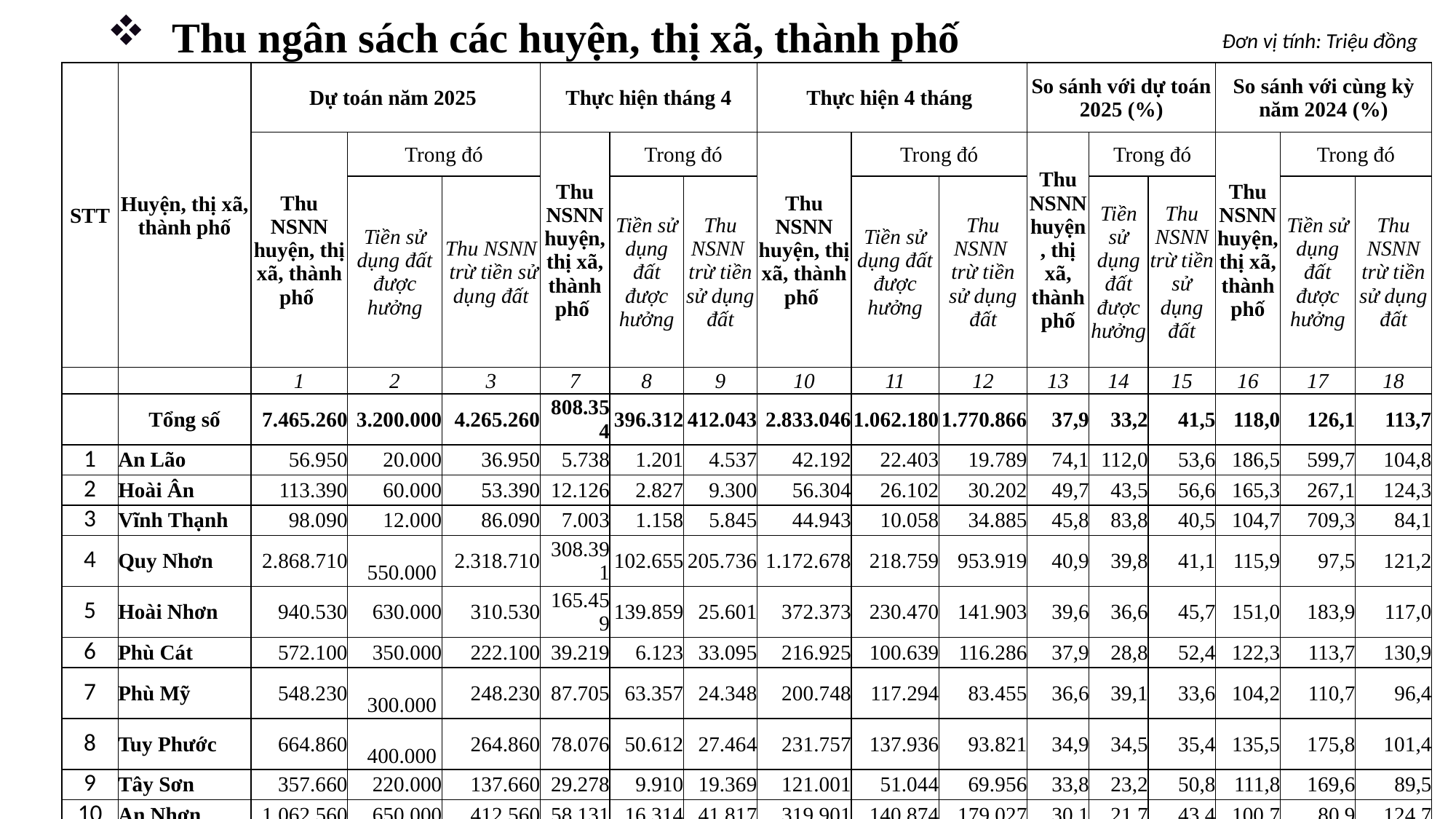

Thu ngân sách các huyện, thị xã, thành phố

| Đơn vị tính: Triệu đồng |
| --- |
|  |
| STT | Huyện, thị xã, thành phố | Dự toán năm 2025 |  |  | Thực hiện tháng 4 |  |  | Thực hiện 4 tháng |  |  | So sánh với dự toán 2025 (%) |  |  | So sánh với cùng kỳ năm 2024 (%) |  |  |
| --- | --- | --- | --- | --- | --- | --- | --- | --- | --- | --- | --- | --- | --- | --- | --- | --- |
|  |  | Thu NSNN huyện, thị xã, thành phố | Trong đó |  | Thu NSNN huyện, thị xã, thành phố | Trong đó |  | Thu NSNN huyện, thị xã, thành phố | Trong đó |  | Thu NSNN huyện, thị xã, thành phố | Trong đó |  | Thu NSNN huyện, thị xã, thành phố | Trong đó |  |
|  |  |  | Tiền sử dụng đất được hưởng | Thu NSNN trừ tiền sử dụng đất |  | Tiền sử dụng đất được hưởng | Thu NSNN trừ tiền sử dụng đất |  | Tiền sử dụng đất được hưởng | Thu NSNN trừ tiền sử dụng đất |  | Tiền sử dụng đất được hưởng | Thu NSNN trừ tiền sử dụng đất |  | Tiền sử dụng đất được hưởng | Thu NSNN trừ tiền sử dụng đất |
|  |  | 1 | 2 | 3 | 7 | 8 | 9 | 10 | 11 | 12 | 13 | 14 | 15 | 16 | 17 | 18 |
|  | Tổng số | 7.465.260 | 3.200.000 | 4.265.260 | 808.354 | 396.312 | 412.043 | 2.833.046 | 1.062.180 | 1.770.866 | 37,9 | 33,2 | 41,5 | 118,0 | 126,1 | 113,7 |
| 1 | An Lão | 56.950 | 20.000 | 36.950 | 5.738 | 1.201 | 4.537 | 42.192 | 22.403 | 19.789 | 74,1 | 112,0 | 53,6 | 186,5 | 599,7 | 104,8 |
| 2 | Hoài Ân | 113.390 | 60.000 | 53.390 | 12.126 | 2.827 | 9.300 | 56.304 | 26.102 | 30.202 | 49,7 | 43,5 | 56,6 | 165,3 | 267,1 | 124,3 |
| 3 | Vĩnh Thạnh | 98.090 | 12.000 | 86.090 | 7.003 | 1.158 | 5.845 | 44.943 | 10.058 | 34.885 | 45,8 | 83,8 | 40,5 | 104,7 | 709,3 | 84,1 |
| 4 | Quy Nhơn | 2.868.710 | 550.000 | 2.318.710 | 308.391 | 102.655 | 205.736 | 1.172.678 | 218.759 | 953.919 | 40,9 | 39,8 | 41,1 | 115,9 | 97,5 | 121,2 |
| 5 | Hoài Nhơn | 940.530 | 630.000 | 310.530 | 165.459 | 139.859 | 25.601 | 372.373 | 230.470 | 141.903 | 39,6 | 36,6 | 45,7 | 151,0 | 183,9 | 117,0 |
| 6 | Phù Cát | 572.100 | 350.000 | 222.100 | 39.219 | 6.123 | 33.095 | 216.925 | 100.639 | 116.286 | 37,9 | 28,8 | 52,4 | 122,3 | 113,7 | 130,9 |
| 7 | Phù Mỹ | 548.230 | 300.000 | 248.230 | 87.705 | 63.357 | 24.348 | 200.748 | 117.294 | 83.455 | 36,6 | 39,1 | 33,6 | 104,2 | 110,7 | 96,4 |
| 8 | Tuy Phước | 664.860 | 400.000 | 264.860 | 78.076 | 50.612 | 27.464 | 231.757 | 137.936 | 93.821 | 34,9 | 34,5 | 35,4 | 135,5 | 175,8 | 101,4 |
| 9 | Tây Sơn | 357.660 | 220.000 | 137.660 | 29.278 | 9.910 | 19.369 | 121.001 | 51.044 | 69.956 | 33,8 | 23,2 | 50,8 | 111,8 | 169,6 | 89,5 |
| 10 | An Nhơn | 1.062.560 | 650.000 | 412.560 | 58.131 | 16.314 | 41.817 | 319.901 | 140.874 | 179.027 | 30,1 | 21,7 | 43,4 | 100,7 | 80,9 | 124,7 |
| 11 | Vân Canh | 182.180 | 8.000 | 174.180 | 17.227 | 2.297 | 14.930 | 54.224 | 6.599 | 47.624 | 29,8 | 82,5 | 27,3 | 72,0 | 935,7 | 63,8 |